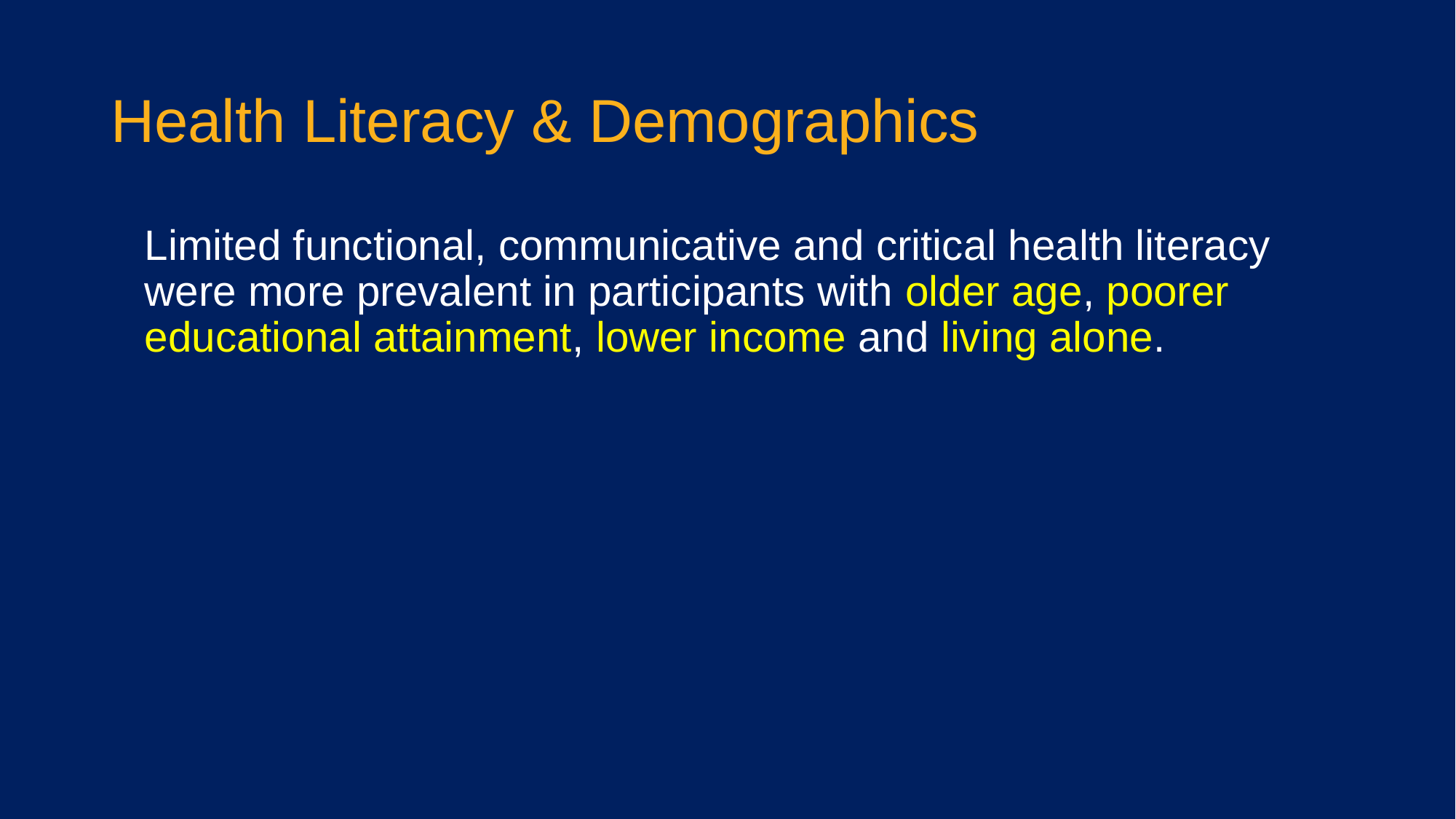

# Health Literacy & Demographics
Limited functional, communicative and critical health literacy were more prevalent in participants with older age, poorer educational attainment, lower income and living alone.